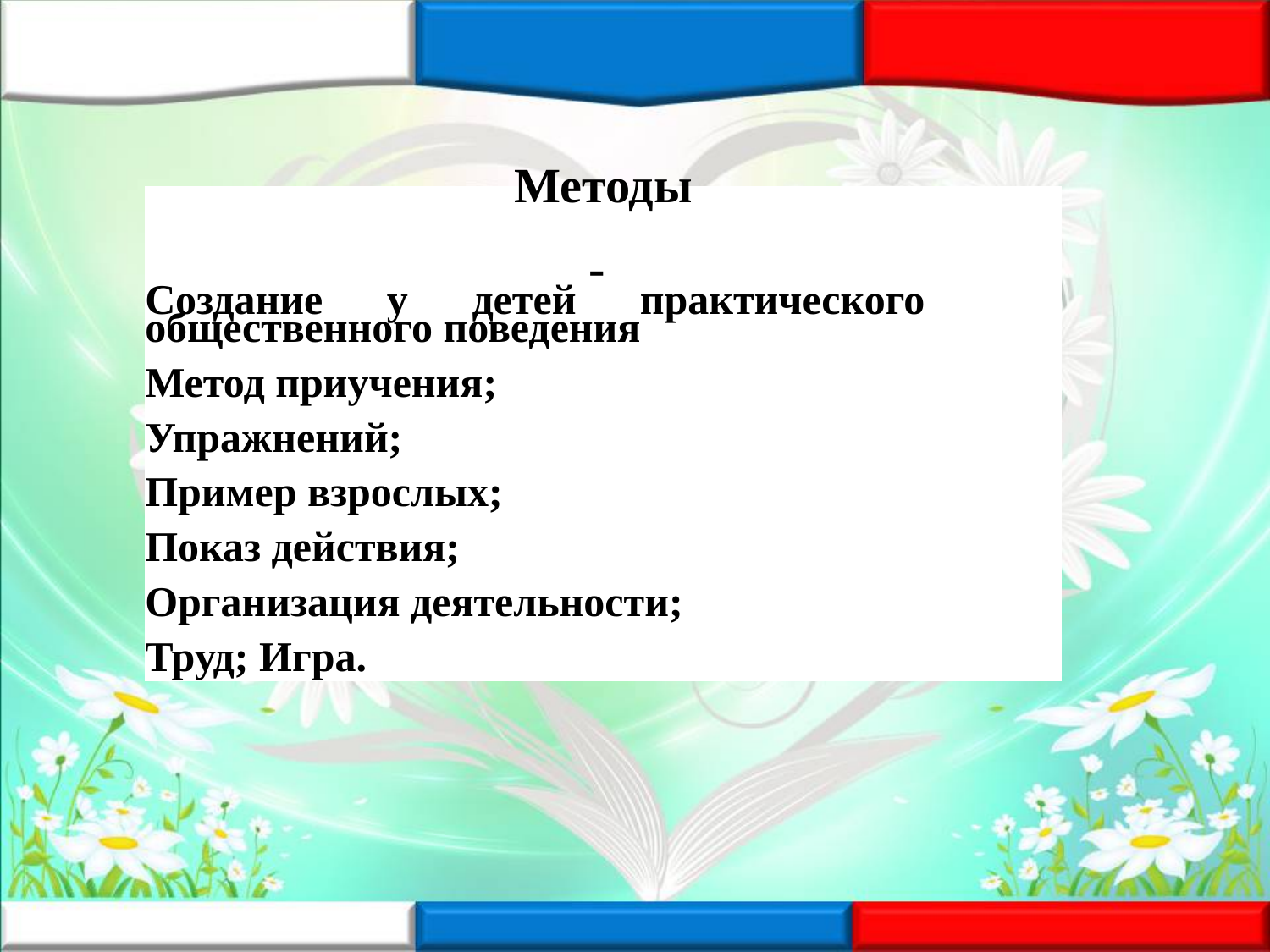

| Методы - |  |
| --- | --- |
| Создание у детей практического общественного поведения |  |
| Метод приучения; Упражнений; Пример взрослых; Показ действия; Организация деятельности; Труд; Игра. |  |